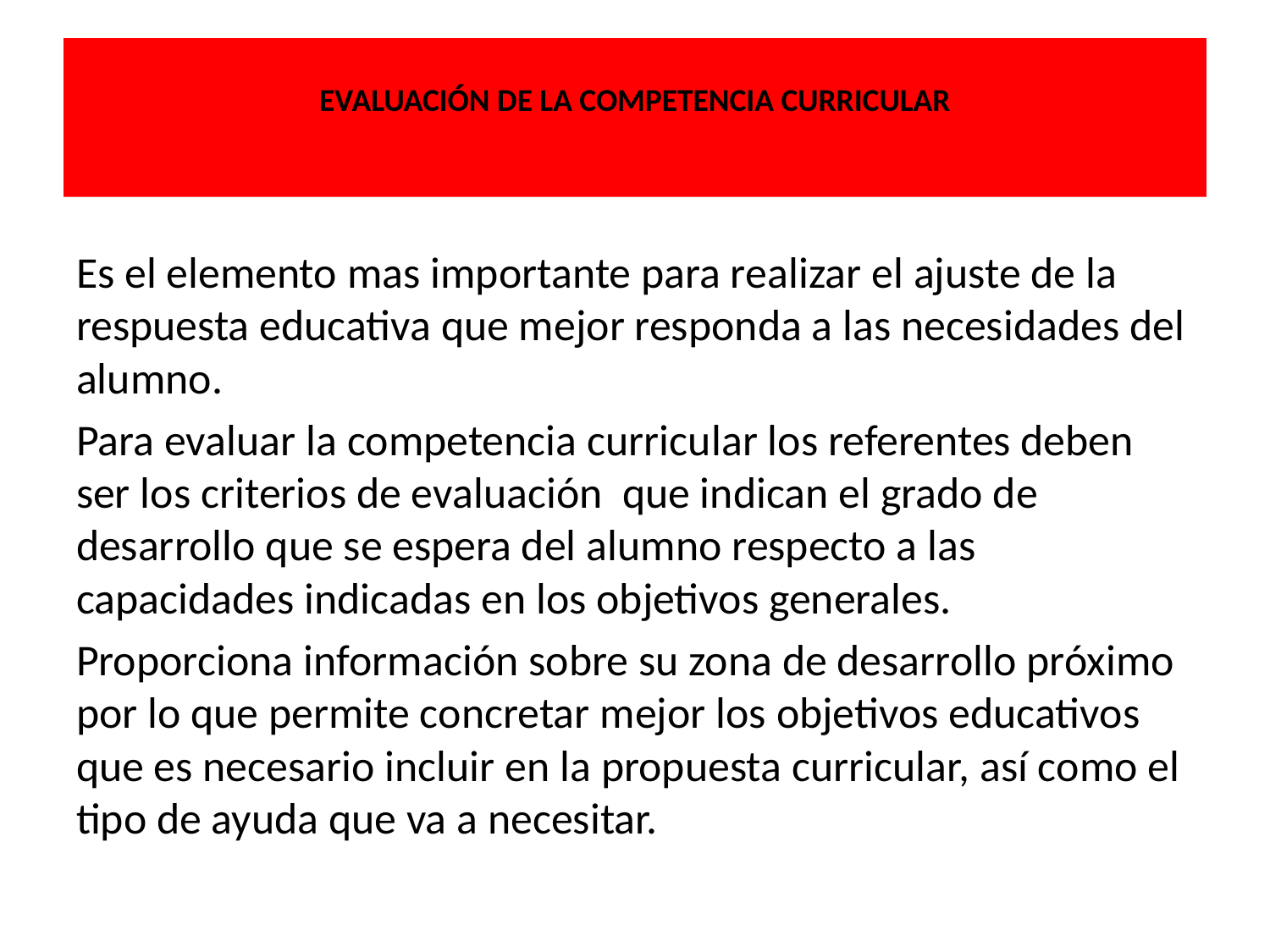

# EVALUACIÓN DE LA COMPETENCIA CURRICULAR

Es el elemento mas importante para realizar el ajuste de la respuesta educativa que mejor responda a las necesidades del alumno.
Para evaluar la competencia curricular los referentes deben ser los criterios de evaluación  que indican el grado de desarrollo que se espera del alumno respecto a las capacidades indicadas en los objetivos generales.
Proporciona información sobre su zona de desarrollo próximo por lo que permite concretar mejor los objetivos educativos que es necesario incluir en la propuesta curricular, así como el tipo de ayuda que va a necesitar.